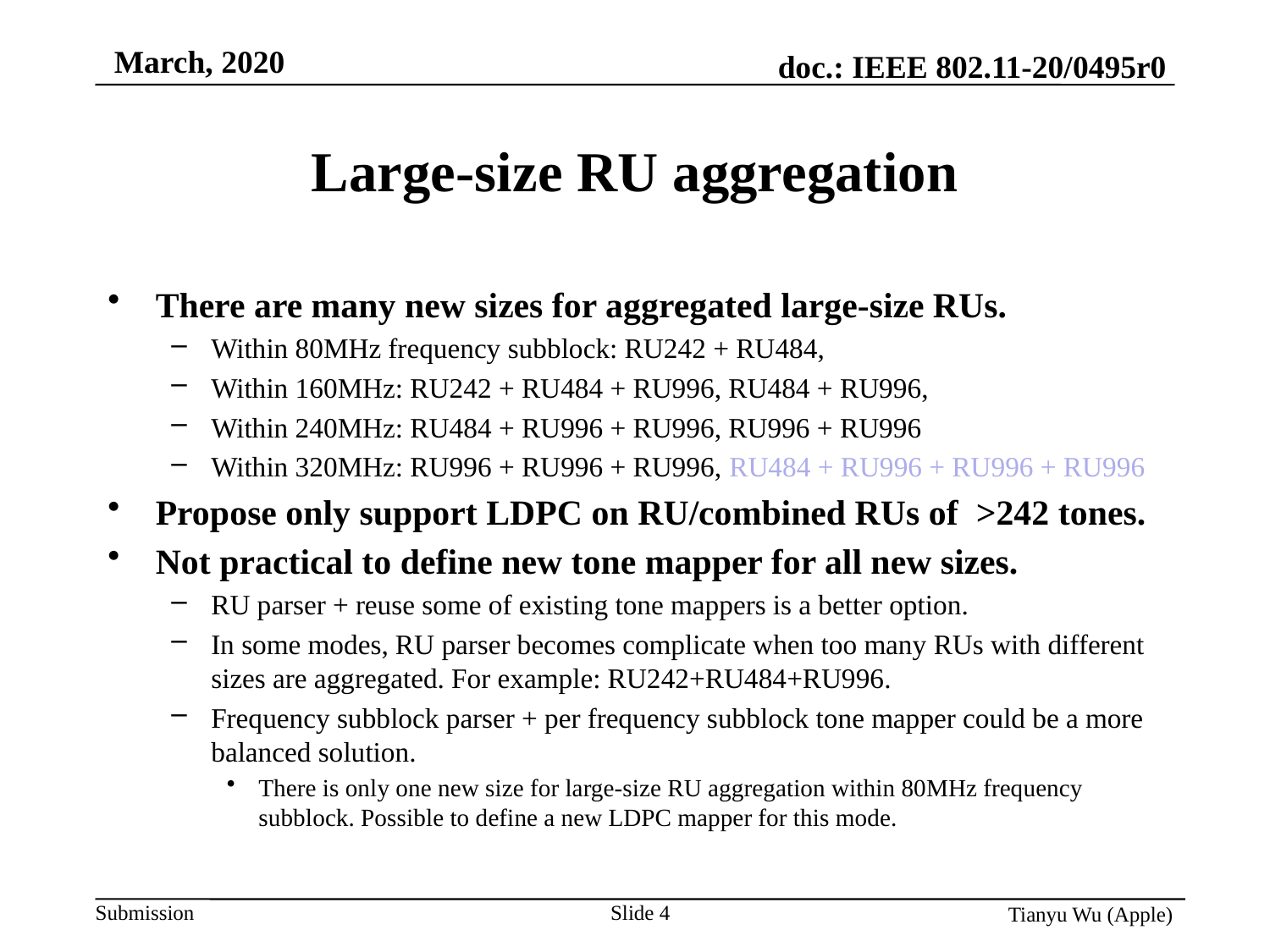

# Large-size RU aggregation
There are many new sizes for aggregated large-size RUs.
Within 80MHz frequency subblock: RU242 + RU484,
Within 160MHz: RU242 + RU484 + RU996, RU484 + RU996,
Within 240MHz: RU484 + RU996 + RU996, RU996 + RU996
Within 320MHz: RU996 + RU996 + RU996, RU484 + RU996 + RU996 + RU996
Propose only support LDPC on RU/combined RUs of  >242 tones.
Not practical to define new tone mapper for all new sizes.
RU parser + reuse some of existing tone mappers is a better option.
In some modes, RU parser becomes complicate when too many RUs with different sizes are aggregated. For example: RU242+RU484+RU996.
Frequency subblock parser + per frequency subblock tone mapper could be a more balanced solution.
There is only one new size for large-size RU aggregation within 80MHz frequency subblock. Possible to define a new LDPC mapper for this mode.

Slide 4